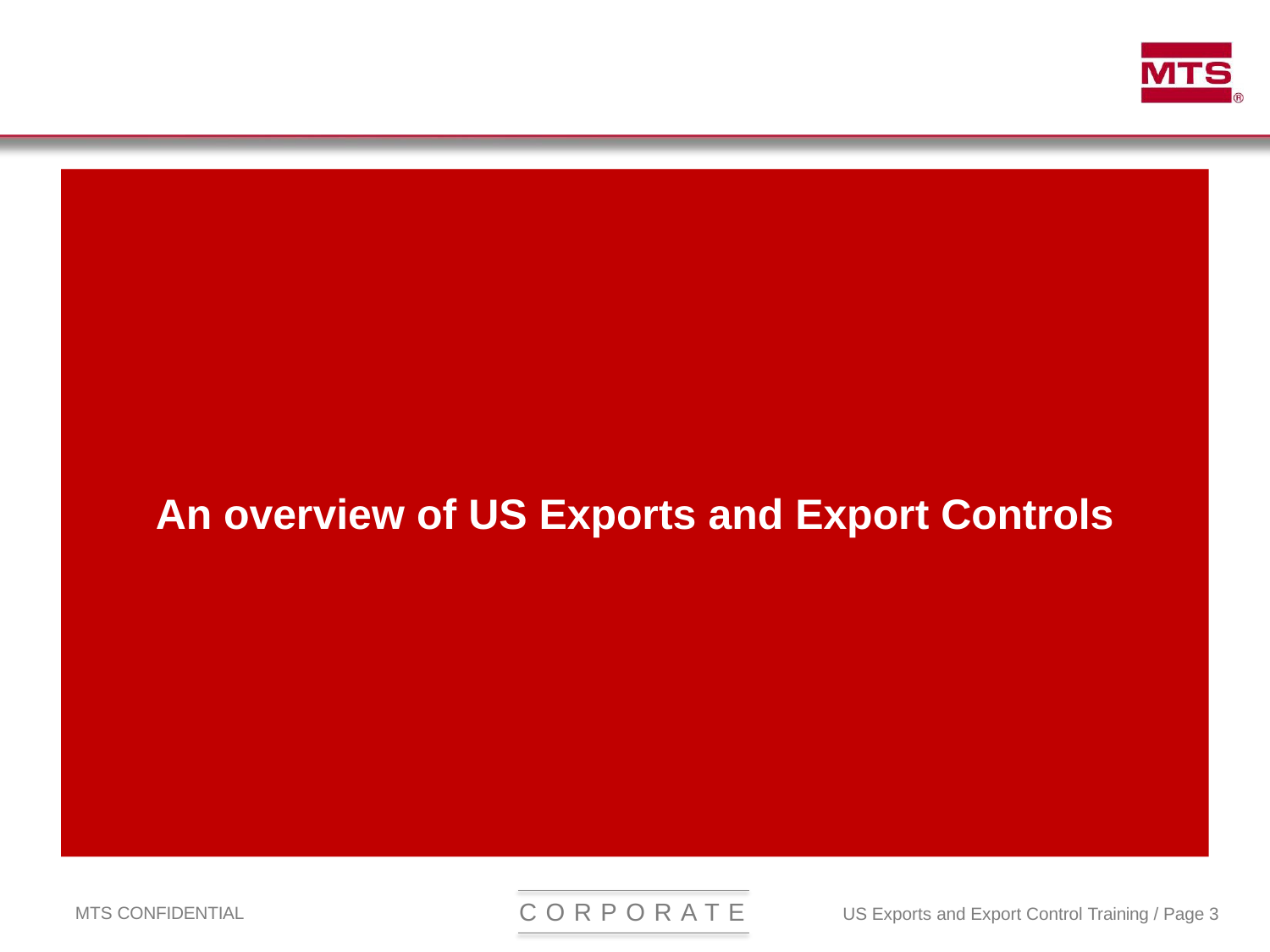

# An overview of US Exports and Export Controls
C O R P O R A T E
MTS CONFIDENTIAL
US Exports and Export Control Training / Page 3